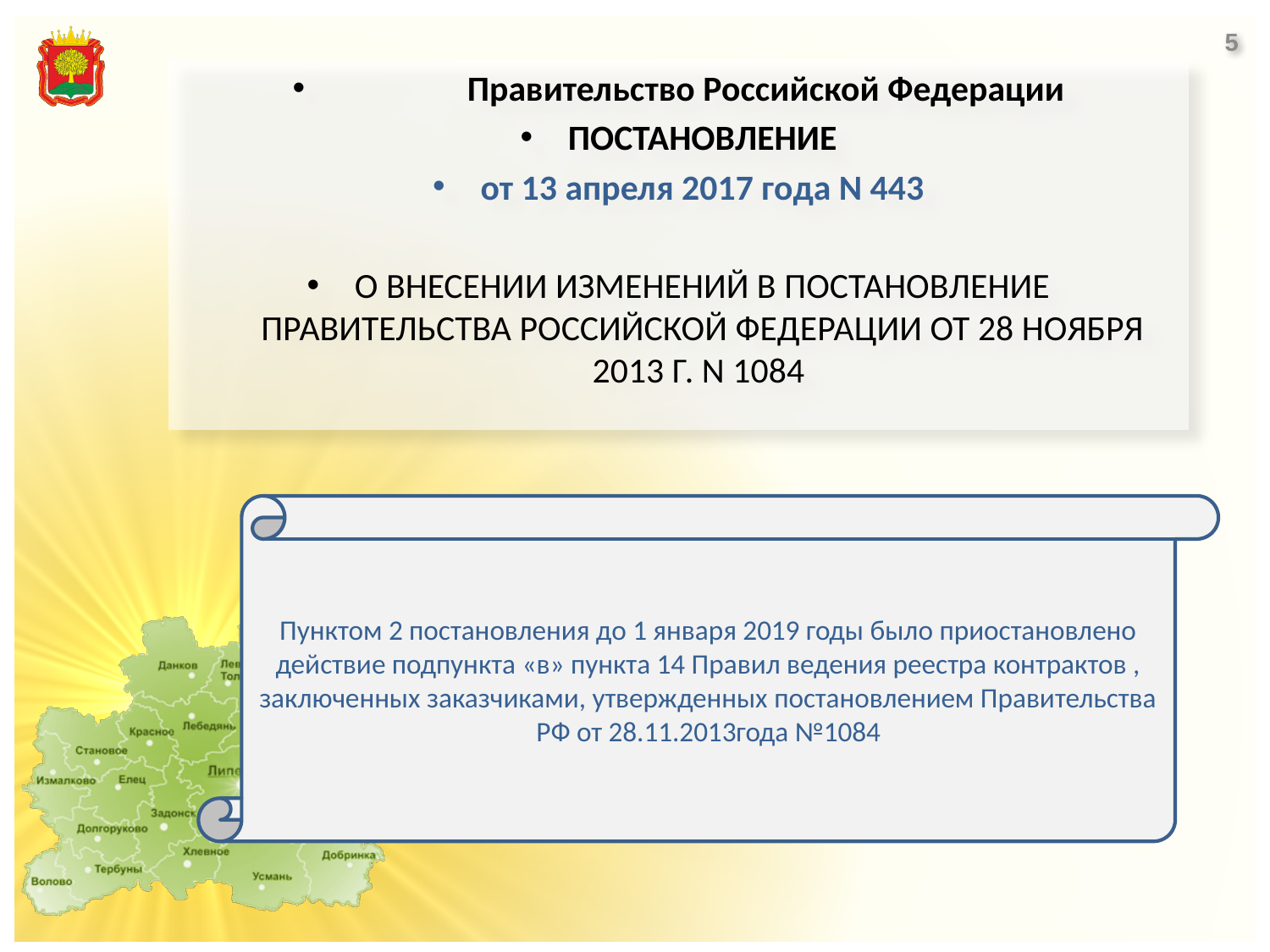

5

     	Правительство Российской Федерации
ПОСТАНОВЛЕНИЕ
от 13 апреля 2017 года N 443

О ВНЕСЕНИИ ИЗМЕНЕНИЙ В ПОСТАНОВЛЕНИЕ ПРАВИТЕЛЬСТВА РОССИЙСКОЙ ФЕДЕРАЦИИ ОТ 28 НОЯБРЯ 2013 Г. N 1084
Пунктом 2 постановления до 1 января 2019 годы было приостановлено действие подпункта «в» пункта 14 Правил ведения реестра контрактов , заключенных заказчиками, утвержденных постановлением Правительства РФ от 28.11.2013года №1084